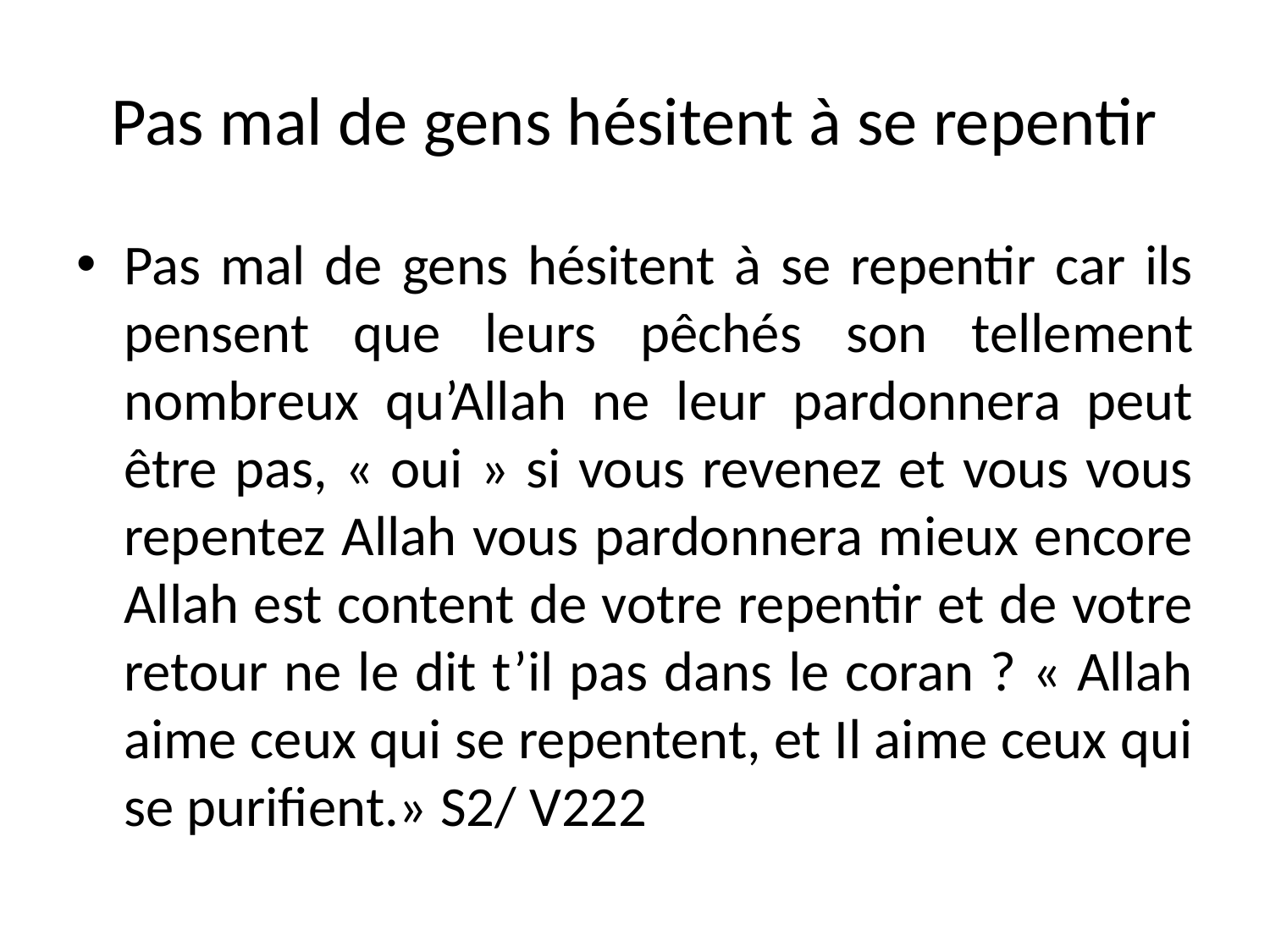

# Pas mal de gens hésitent à se repentir
Pas mal de gens hésitent à se repentir car ils pensent que leurs pêchés son tellement nombreux qu’Allah ne leur pardonnera peut être pas, « oui » si vous revenez et vous vous repentez Allah vous pardonnera mieux encore Allah est content de votre repentir et de votre retour ne le dit t’il pas dans le coran ? « Allah aime ceux qui se repentent, et Il aime ceux qui se purifient.» S2/ V222